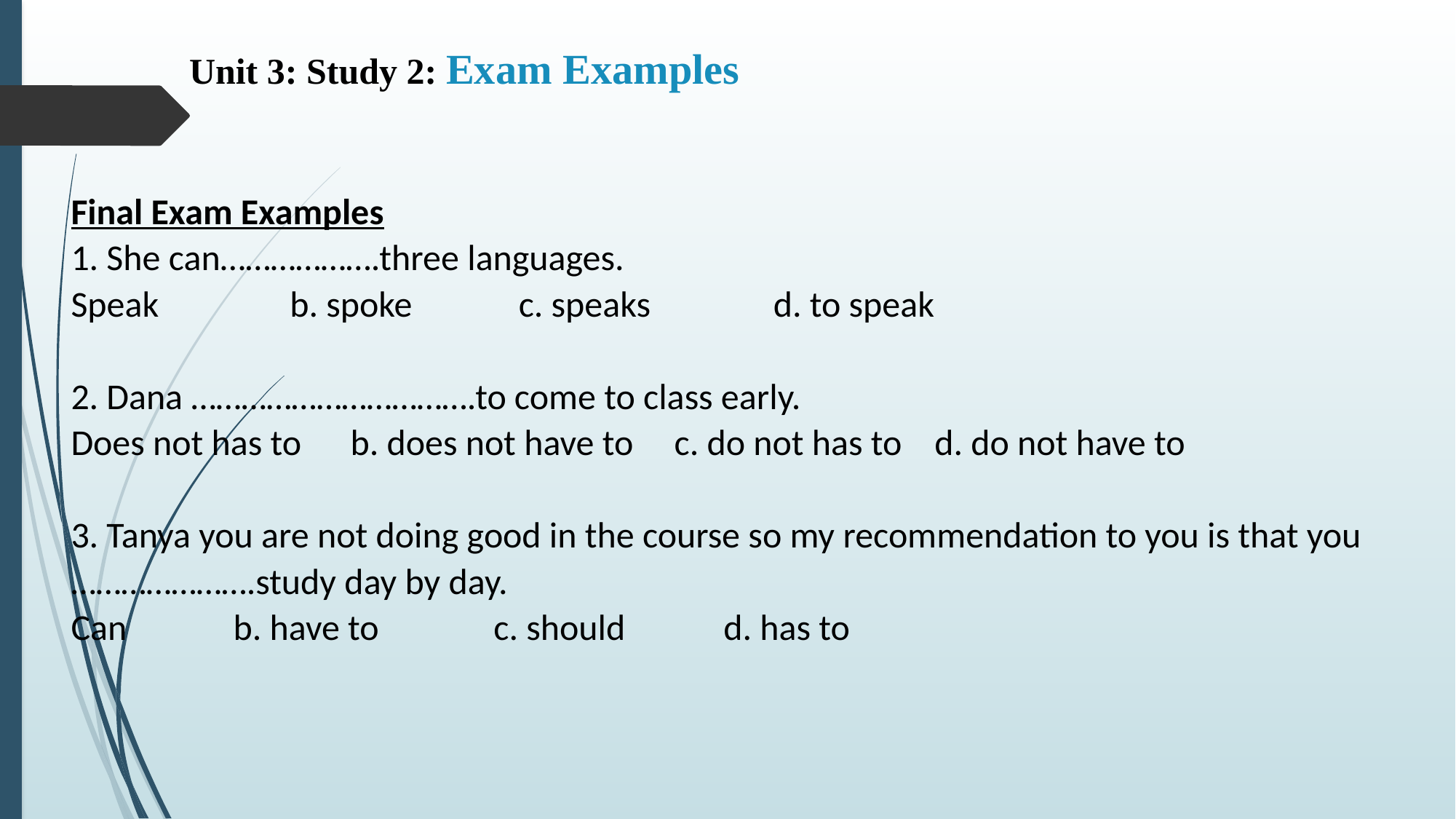

# Unit 3: Study 2: Exam Examples Final Exam Examples 1. She can……………….three languages. Speak                b. spoke             c. speaks               d. to speak   2. Dana …………………………….to come to class early. Does not has to      b. does not have to     c. do not has to    d. do not have to   3. Tanya you are not doing good in the course so my recommendation to you is that you ………………….study day by day. Can             b. have to              c. should            d. has to